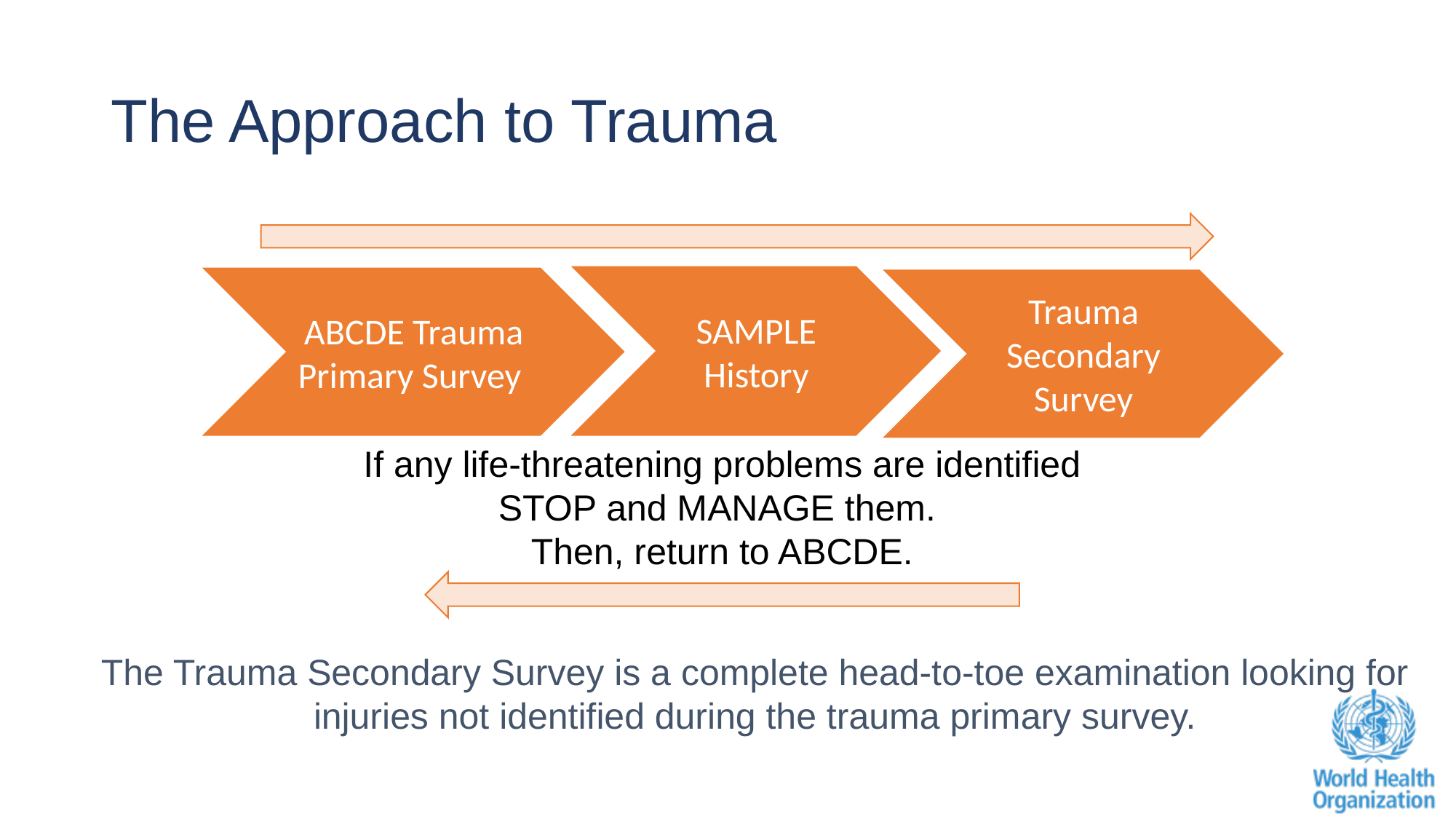

# The Approach to Trauma

SAMPLE History
ABCDE Trauma Primary Survey
Trauma Secondary Survey
If any life-threatening problems are identified
STOP and MANAGE them.
Then, return to ABCDE.

The Trauma Secondary Survey is a complete head-to-toe examination looking for injuries not identified during the trauma primary survey.